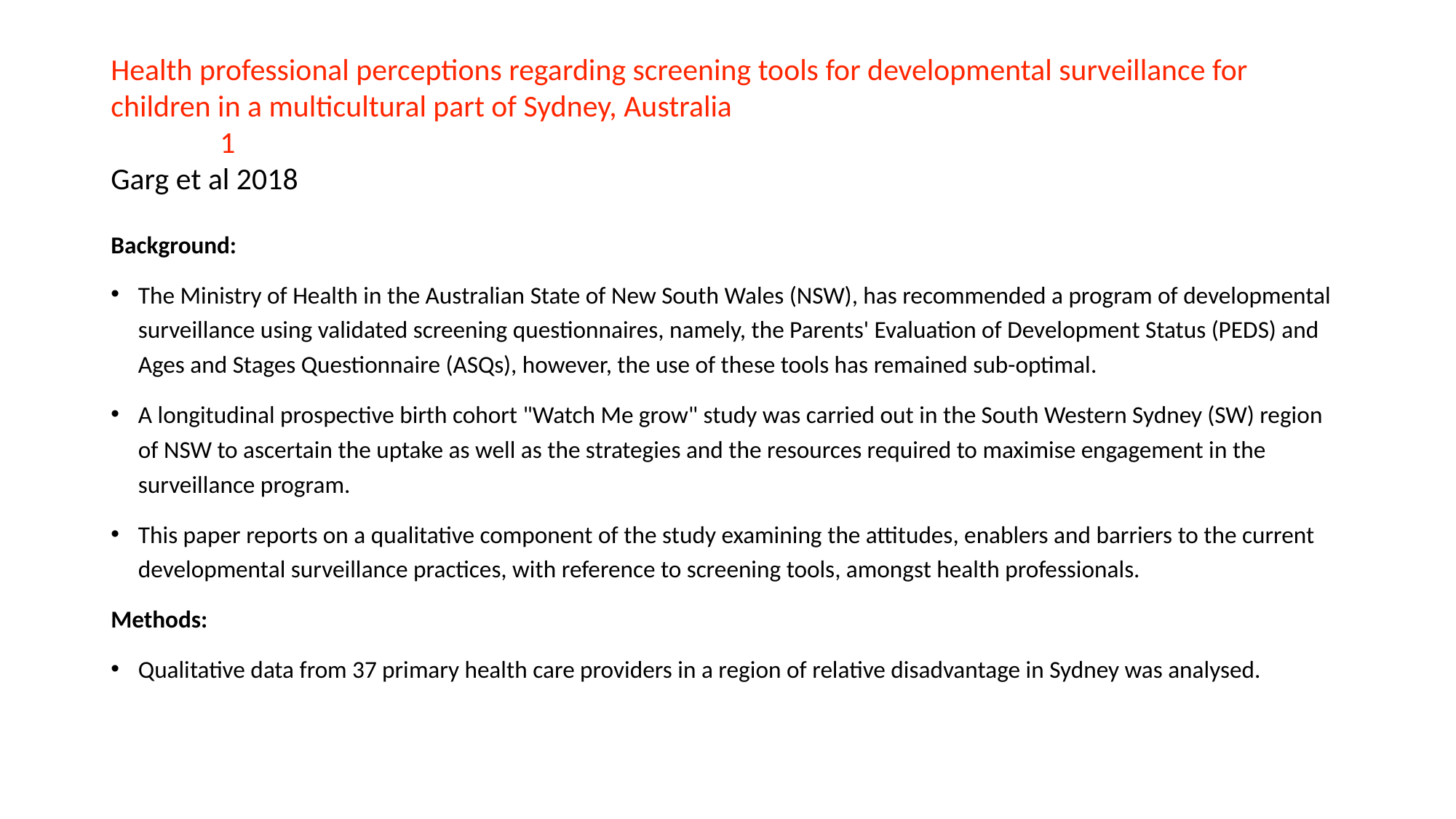

# Health professional perceptions regarding screening tools for developmental surveillance for children in a multicultural part of Sydney, Australia							1 Garg et al 2018
Background:
The Ministry of Health in the Australian State of New South Wales (NSW), has recommended a program of developmental surveillance using validated screening questionnaires, namely, the Parents' Evaluation of Development Status (PEDS) and Ages and Stages Questionnaire (ASQs), however, the use of these tools has remained sub-optimal.
A longitudinal prospective birth cohort "Watch Me grow" study was carried out in the South Western Sydney (SW) region of NSW to ascertain the uptake as well as the strategies and the resources required to maximise engagement in the surveillance program.
This paper reports on a qualitative component of the study examining the attitudes, enablers and barriers to the current developmental surveillance practices, with reference to screening tools, amongst health professionals.
Methods:
Qualitative data from 37 primary health care providers in a region of relative disadvantage in Sydney was analysed.